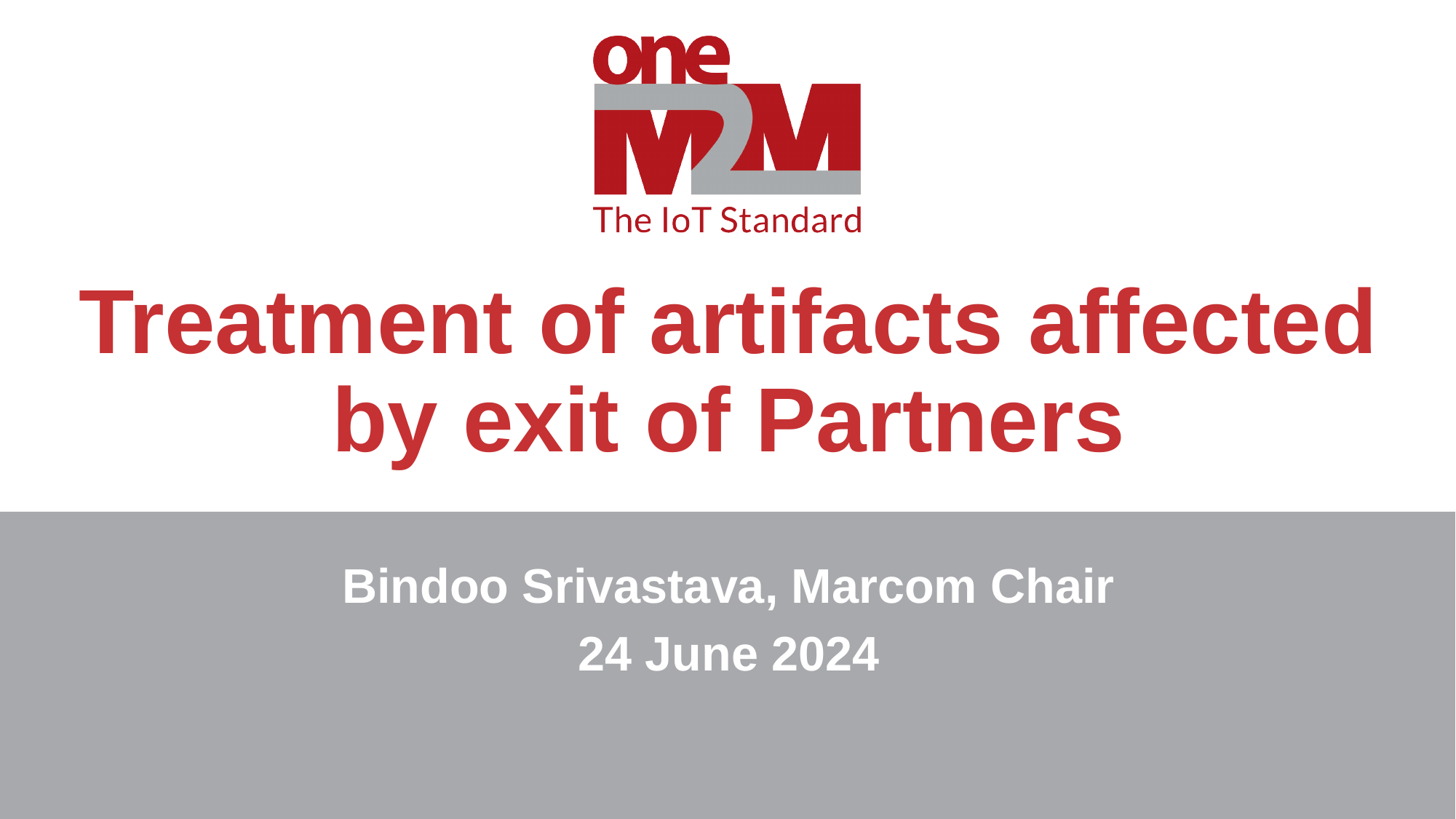

# Treatment of artifacts affected by exit of Partners
Bindoo Srivastava, Marcom Chair
24 June 2024